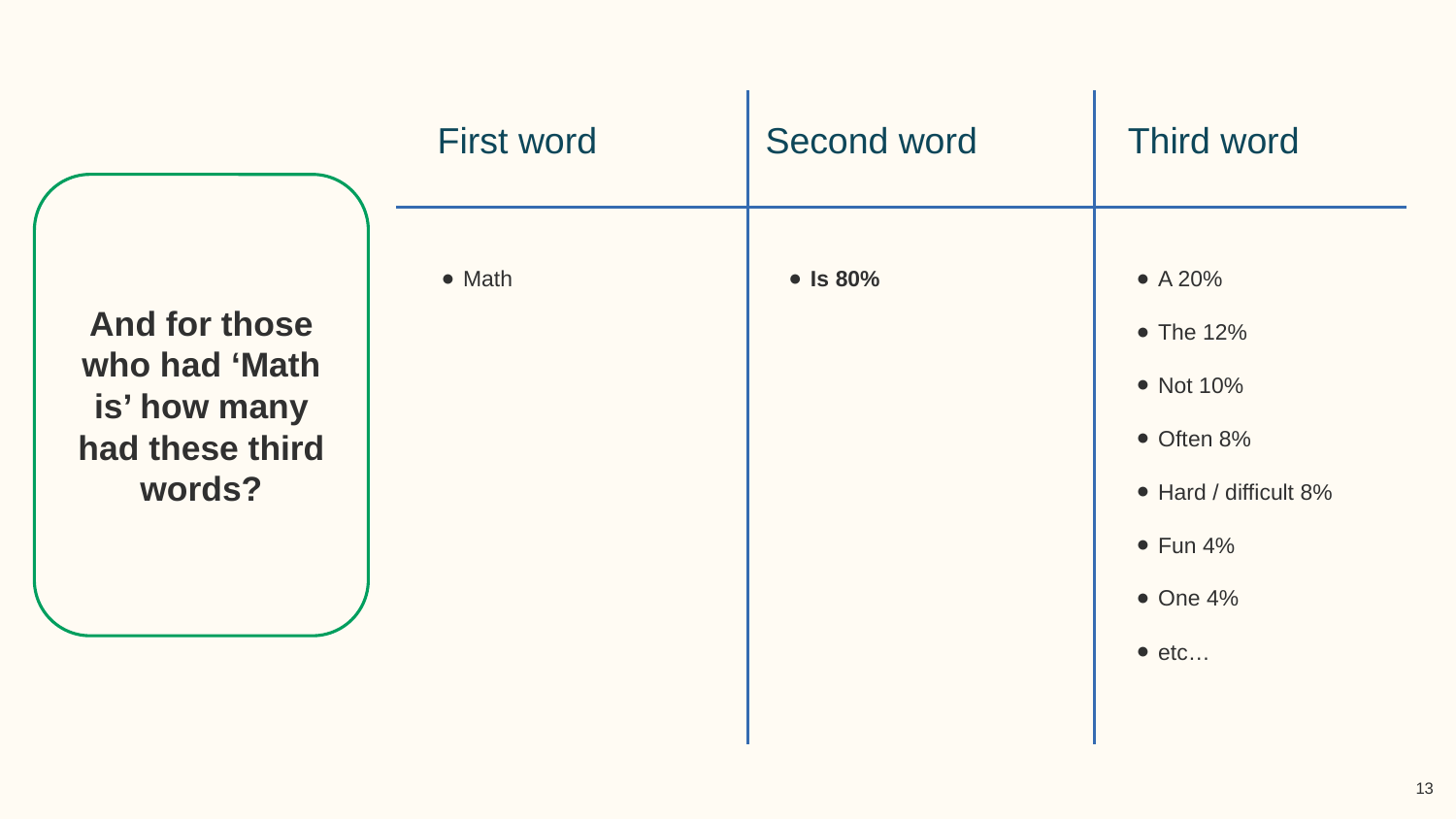

First word
Second word
Third word
And for those who had ‘Math is’ how many had these third words?
A 20%
The 12%
Not 10%
Often 8%
Hard / difficult 8%
Fun 4%
One 4%
etc…
Math
Is 80%

13